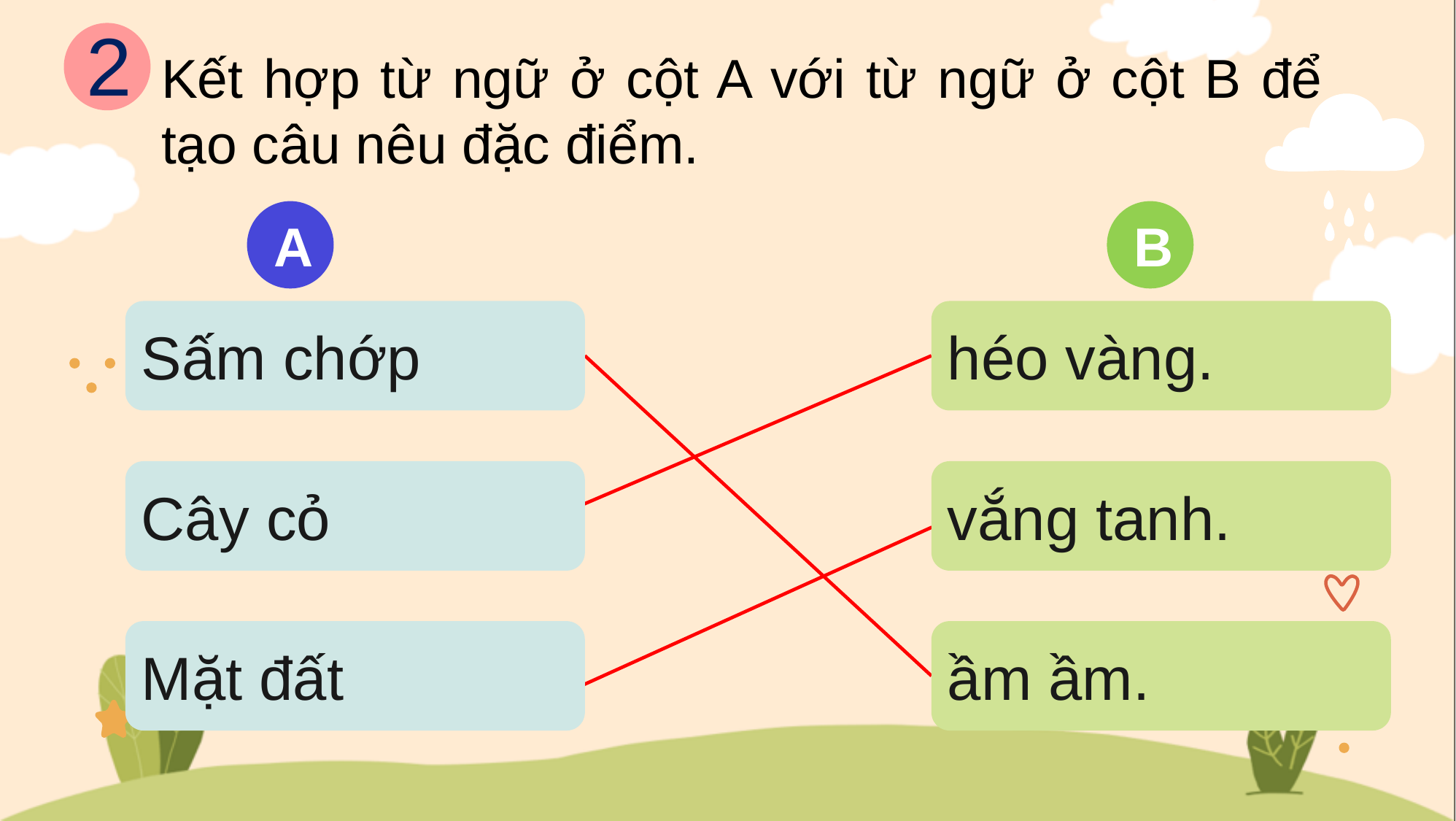

2
Kết hợp từ ngữ ở cột A với từ ngữ ở cột B để tạo câu nêu đặc điểm.
A
B
Sấm chớp
héo vàng.
Cây cỏ
vắng tanh.
Mặt đất
ầm ầm.